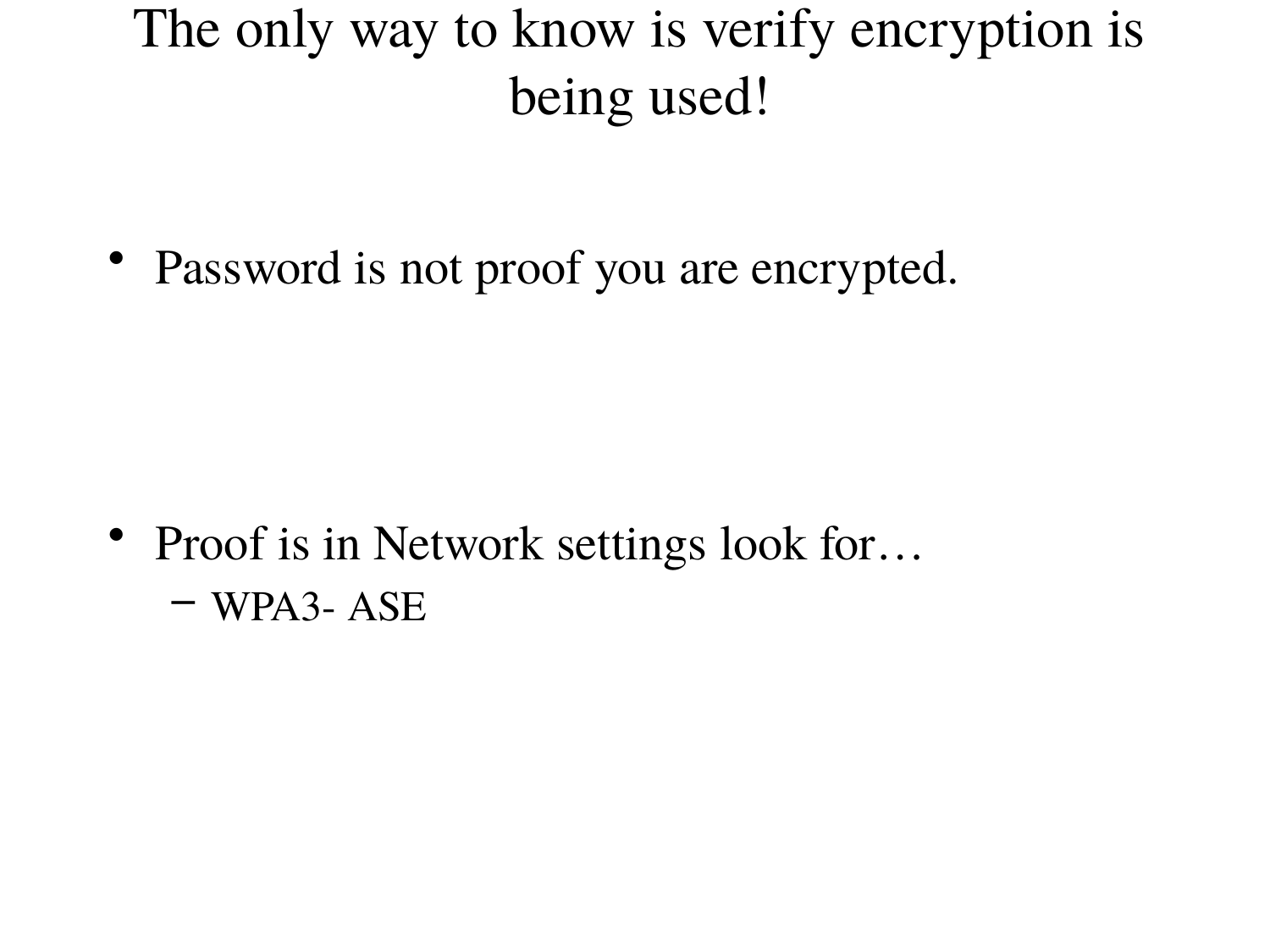

# The only way to know is verify encryption is being used!

Password is not proof you are encrypted.

Proof is in Network settings look for…
WPA3- ASE